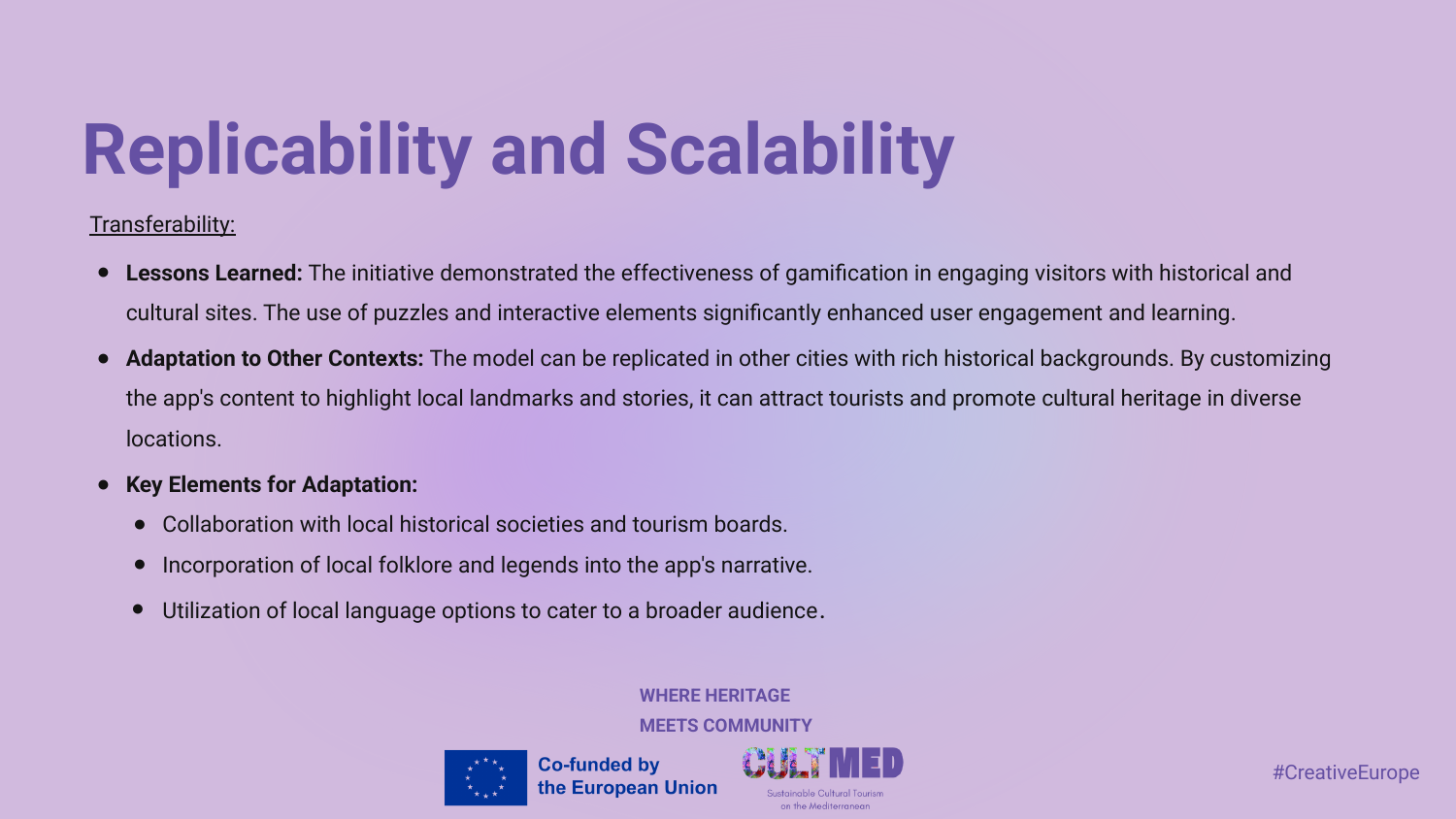

Replicability and Scalability
Transferability:
Lessons Learned: The initiative demonstrated the effectiveness of gamification in engaging visitors with historical and cultural sites. The use of puzzles and interactive elements significantly enhanced user engagement and learning.
Adaptation to Other Contexts: The model can be replicated in other cities with rich historical backgrounds. By customizing the app's content to highlight local landmarks and stories, it can attract tourists and promote cultural heritage in diverse locations.
Key Elements for Adaptation:
Collaboration with local historical societies and tourism boards.
Incorporation of local folklore and legends into the app's narrative.
Utilization of local language options to cater to a broader audience.

WHERE HERITAGE
MEETS COMMUNITY

#CreativeEurope